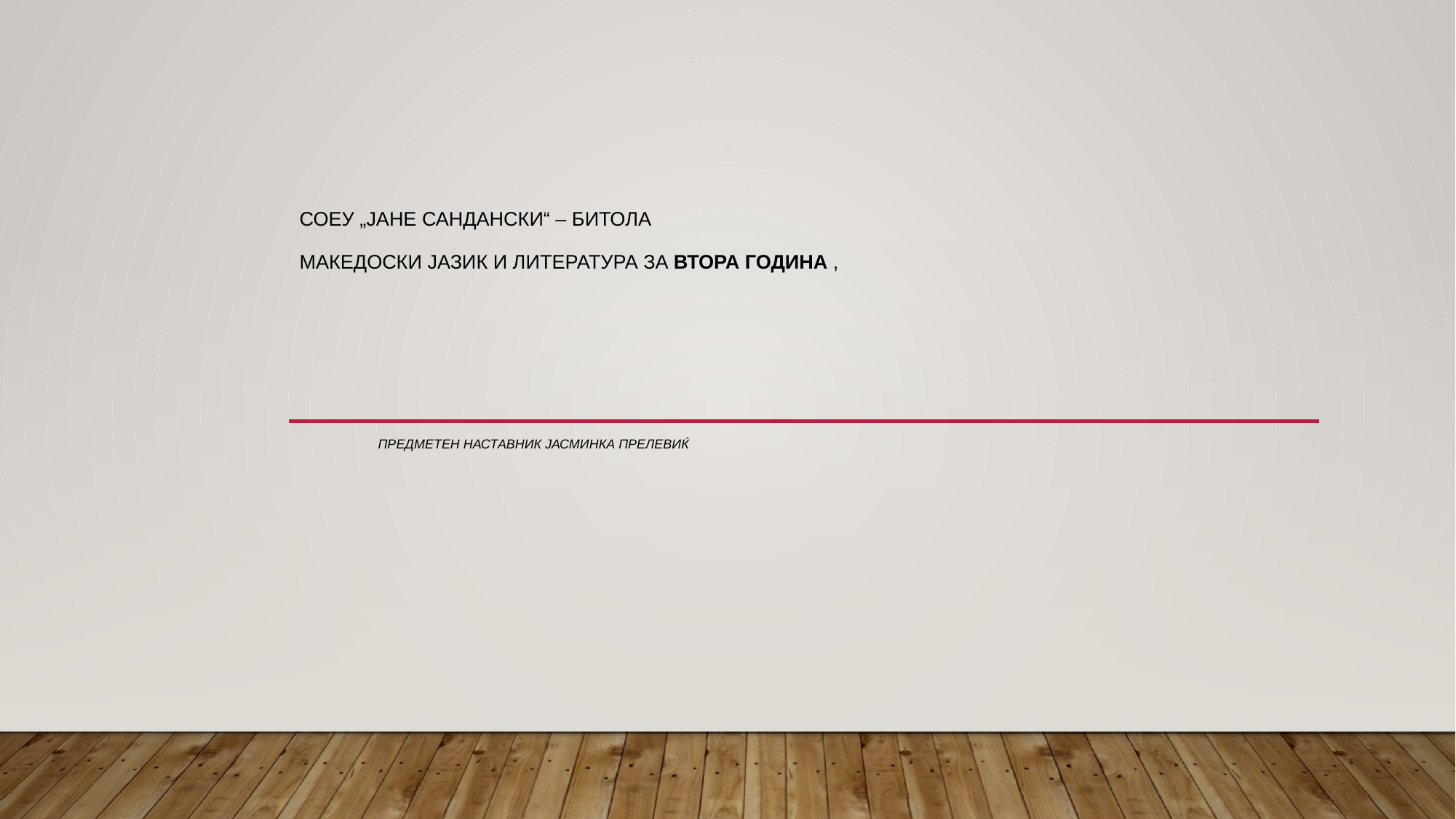

# СОЕУ „Јане Сандански“ – Битола Македоски јазик и литература за ВТОРА година ,
					предметен наставник Јасминка Прелевиќ